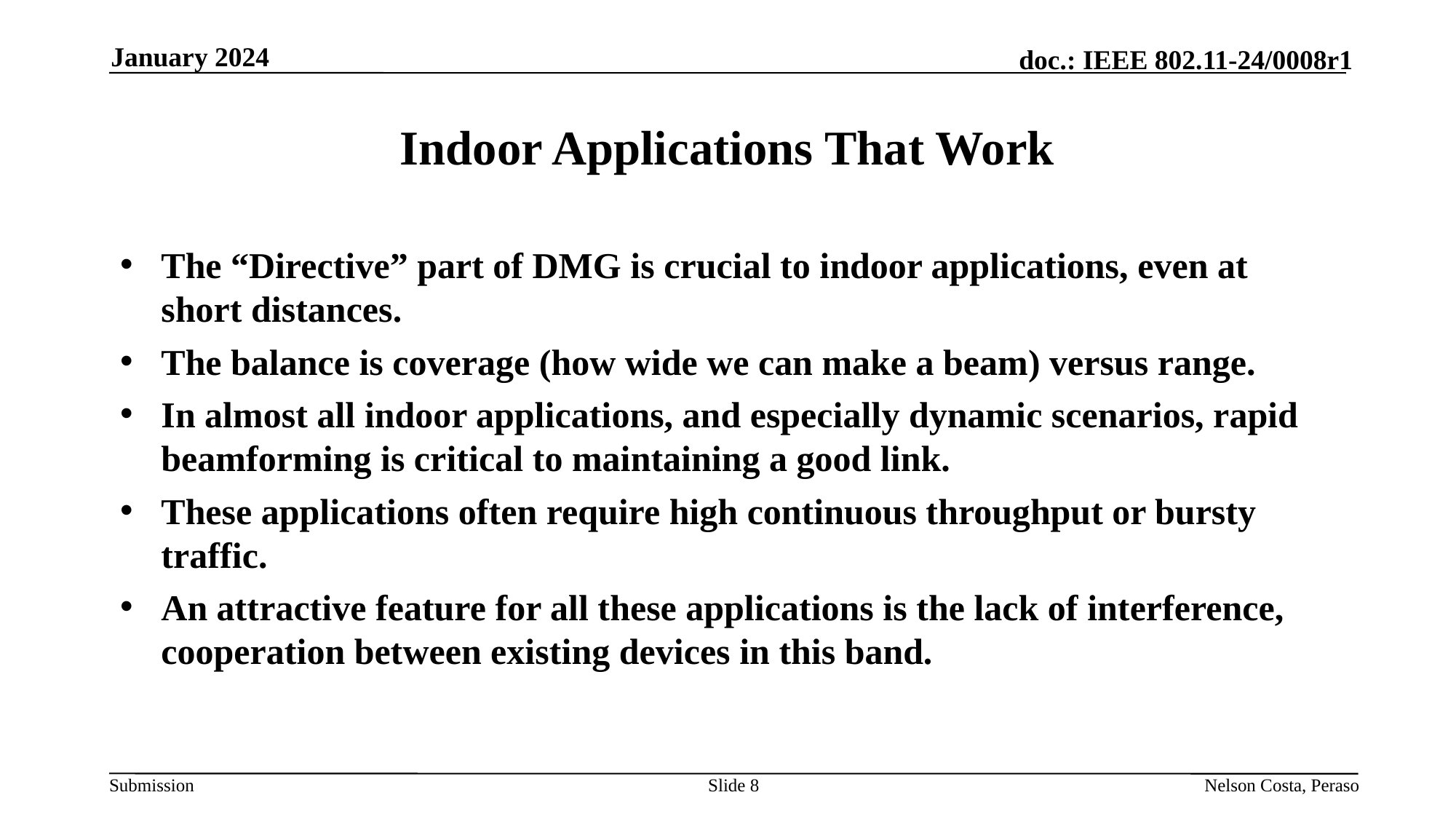

January 2024
# Indoor Applications That Work
The “Directive” part of DMG is crucial to indoor applications, even at short distances.
The balance is coverage (how wide we can make a beam) versus range.
In almost all indoor applications, and especially dynamic scenarios, rapid beamforming is critical to maintaining a good link.
These applications often require high continuous throughput or bursty traffic.
An attractive feature for all these applications is the lack of interference, cooperation between existing devices in this band.
Slide 8
Nelson Costa, Peraso